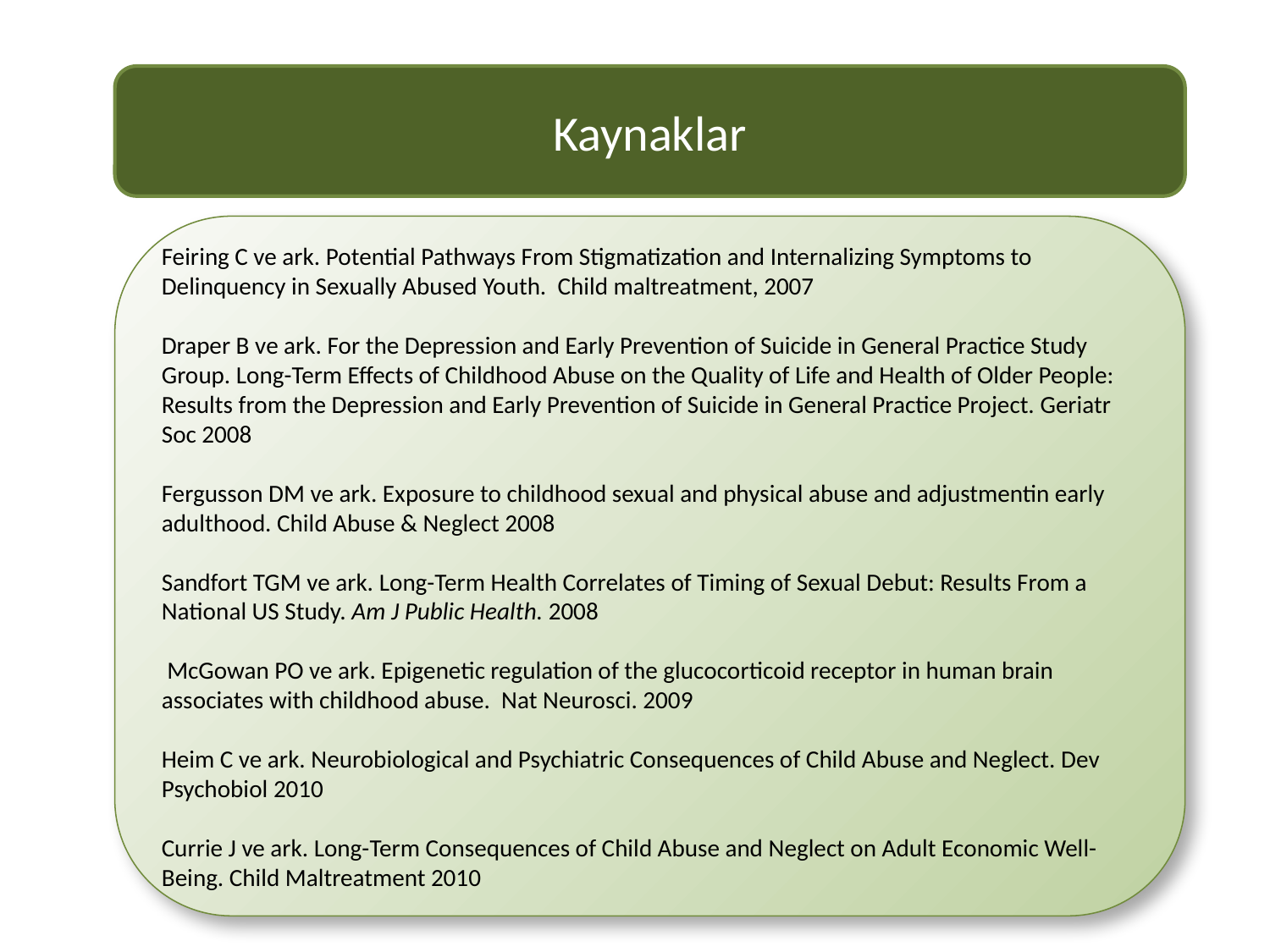

Kaynaklar
Feiring C ve ark. Potential Pathways From Stigmatization and Internalizing Symptoms to Delinquency in Sexually Abused Youth.  Child maltreatment, 2007

Draper B ve ark. For the Depression and Early Prevention of Suicide in General Practice Study Group. Long-Term Effects of Childhood Abuse on the Quality of Life and Health of Older People: Results from the Depression and Early Prevention of Suicide in General Practice Project. Geriatr Soc 2008

Fergusson DM ve ark. Exposure to childhood sexual and physical abuse and adjustmentin early adulthood. Child Abuse & Neglect 2008

Sandfort TGM ve ark. Long-Term Health Correlates of Timing of Sexual Debut: Results From a National US Study. Am J Public Health. 2008

 McGowan PO ve ark. Epigenetic regulation of the glucocorticoid receptor in human brain associates with childhood abuse.  Nat Neurosci. 2009

Heim C ve ark. Neurobiological and Psychiatric Consequences of Child Abuse and Neglect. Dev Psychobiol 2010

Currie J ve ark. Long-Term Consequences of Child Abuse and Neglect on Adult Economic Well-Being. Child Maltreatment 2010